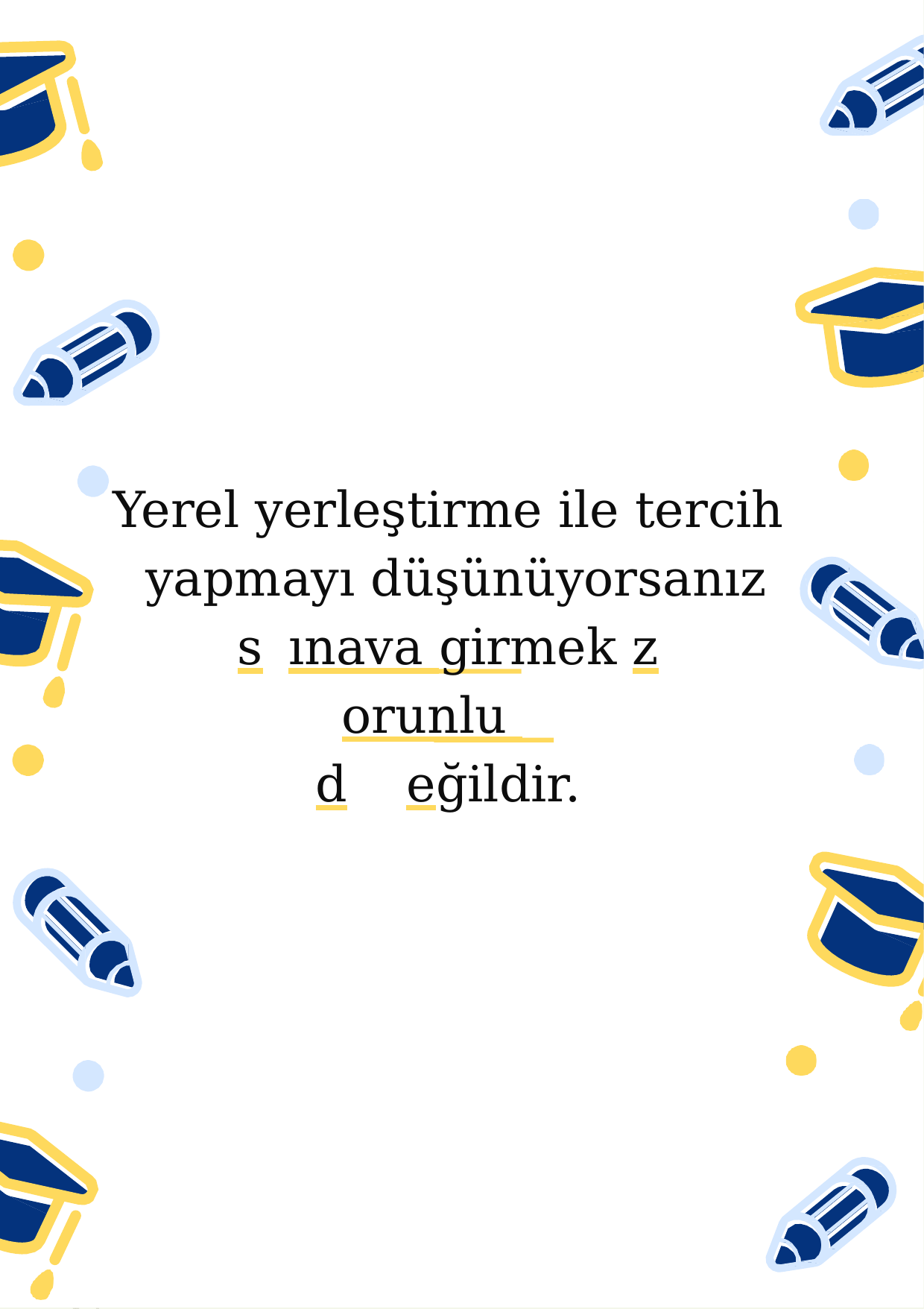

Yerel yerleştirme ile tercih  yapmayı düşünüyorsanız
s ınava girmek z orunlu
d	eğildir.